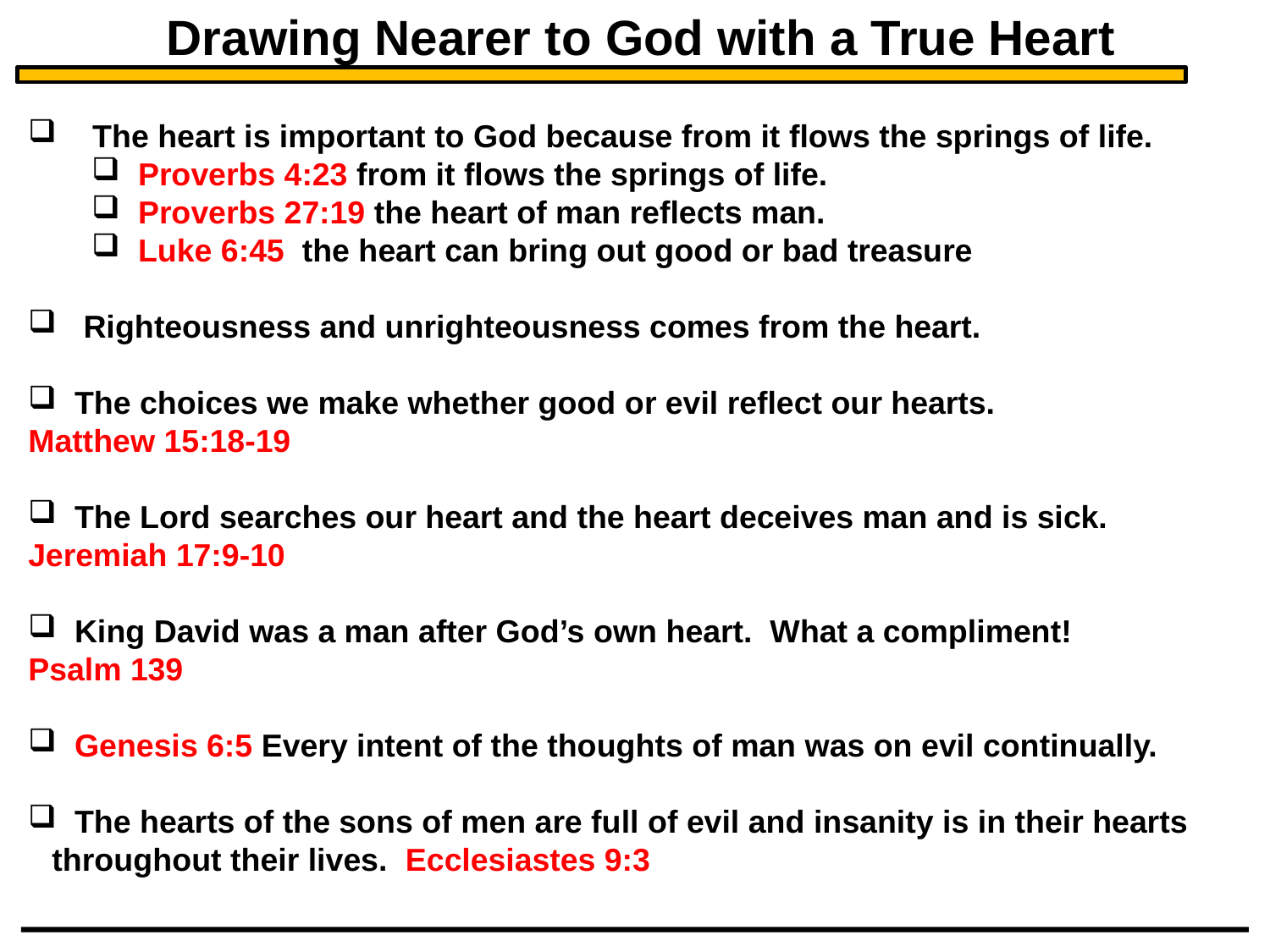

Drawing Nearer to God with a True Heart
    The heart is important to God because from it flows the springs of life.
  Proverbs 4:23 from it flows the springs of life.
  Proverbs 27:19 the heart of man reflects man.
  Luke 6:45  the heart can bring out good or bad treasure

   Righteousness and unrighteousness comes from the heart.

  The choices we make whether good or evil reflect our hearts.
Matthew 15:18-19

  The Lord searches our heart and the heart deceives man and is sick.
Jeremiah 17:9-10

  King David was a man after God’s own heart.  What a compliment!
Psalm 139

  Genesis 6:5 Every intent of the thoughts of man was on evil continually.

  The hearts of the sons of men are full of evil and insanity is in their hearts throughout their lives.  Ecclesiastes 9:3